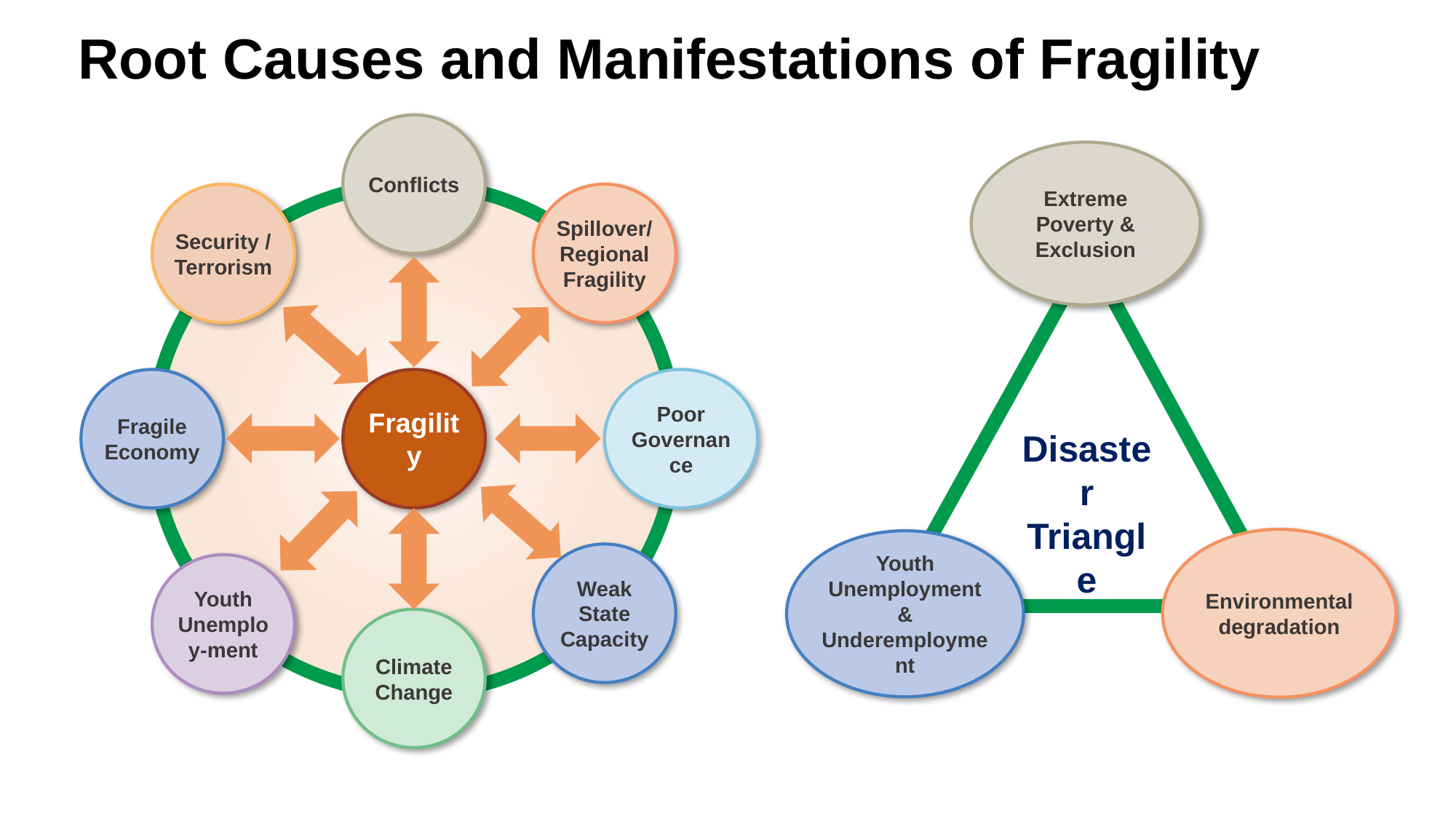

# Root Causes and Manifestations of Fragility
Conflicts
Security / Terrorism

Spillover/ Regional Fragility
Fragile Economy
Fragility
Poor Governance
Weak State Capacity
Youth Unemploy-ment
Climate Change

Extreme Poverty & Exclusion

Environmental degradation
Youth Unemployment & Underemployment
Disaster Triangle